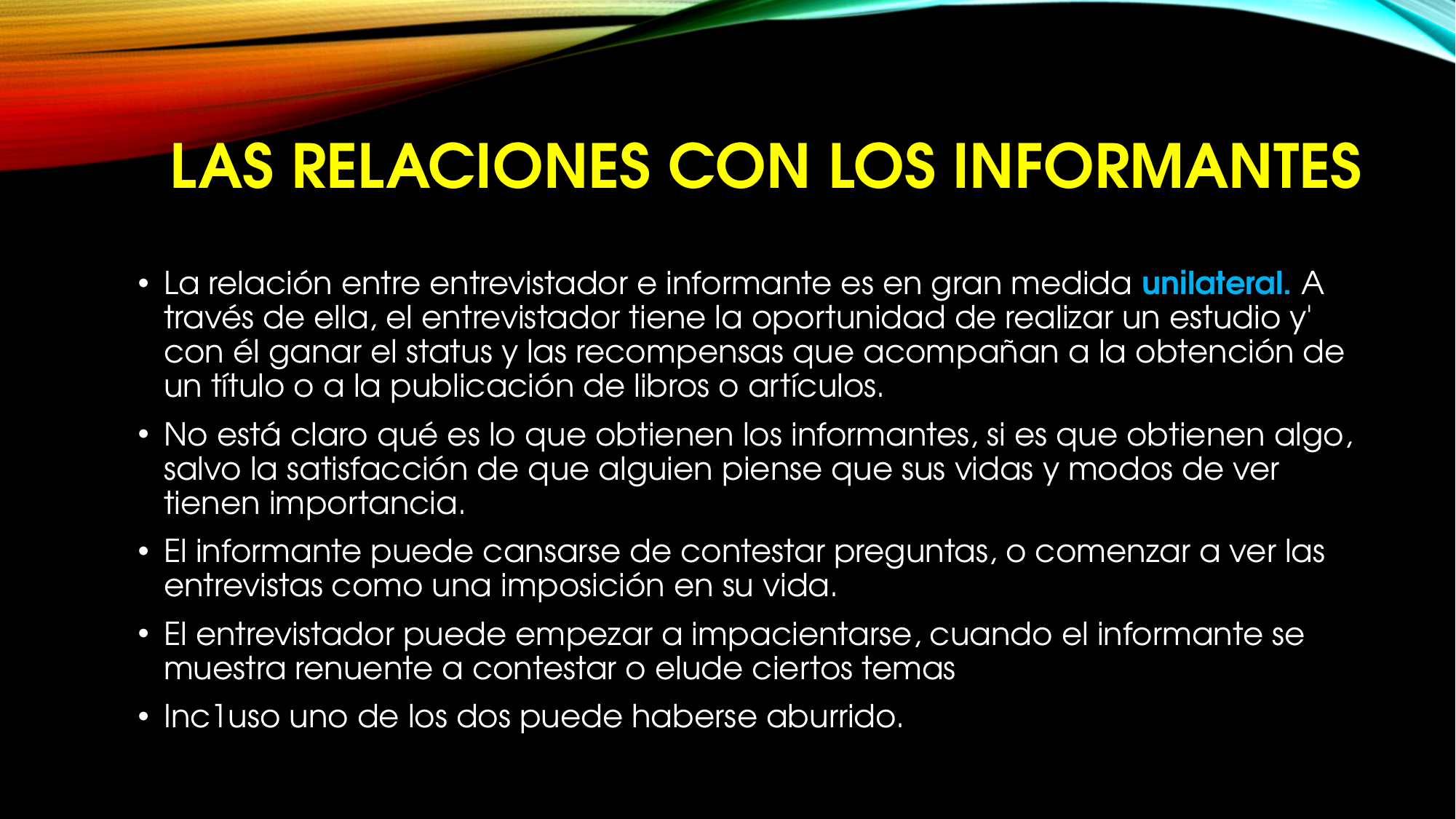

# LAS RELACIONES CON LOS INFORMANTES
La relación entre entrevistador e informante es en gran medida unilateral. A través de ella, el entrevistador tiene la oportunidad de realizar un estudio y' con él ganar el status y las recompensas que acompañan a la obtención de un título o a la publicación de libros o artículos.
No está claro qué es lo que obtienen los informantes, si es que obtienen algo, salvo la satisfacción de que alguien piense que sus vidas y modos de ver tienen importancia.
El informante puede cansarse de contestar preguntas, o comenzar a ver las entrevistas como una imposición en su vida.
El entrevistador puede empezar a impacientarse, cuando el informante se muestra renuente a contestar o elude ciertos temas
Inc1uso uno de los dos puede haberse aburrido.